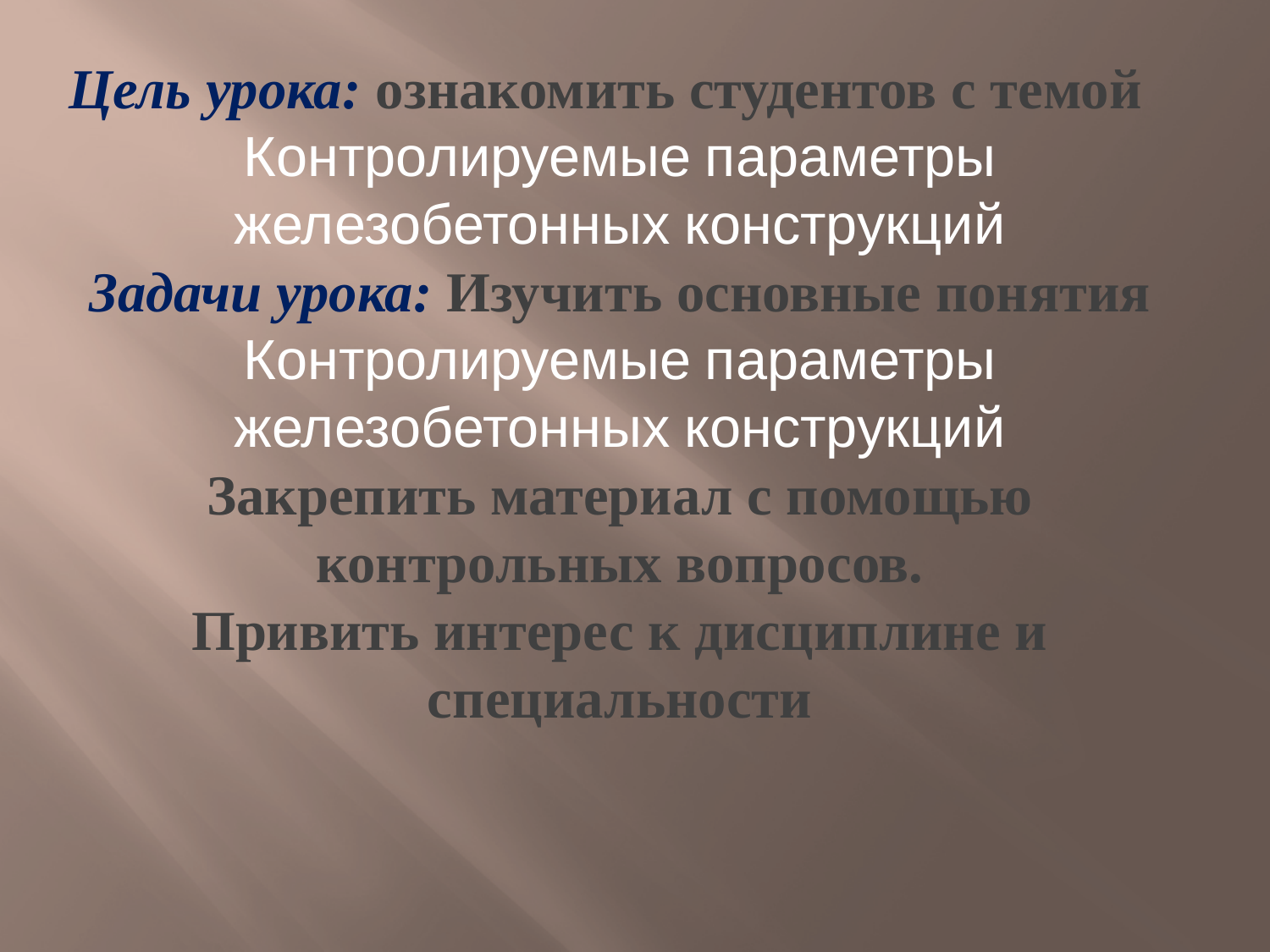

Цель урока: ознакомить студентов с темой
Контролируемые параметры железобетонных конструкций
Задачи урока: Изучить основные понятия Контролируемые параметры железобетонных конструкций
Закрепить материал с помощью контрольных вопросов.
Привить интерес к дисциплине и специальности